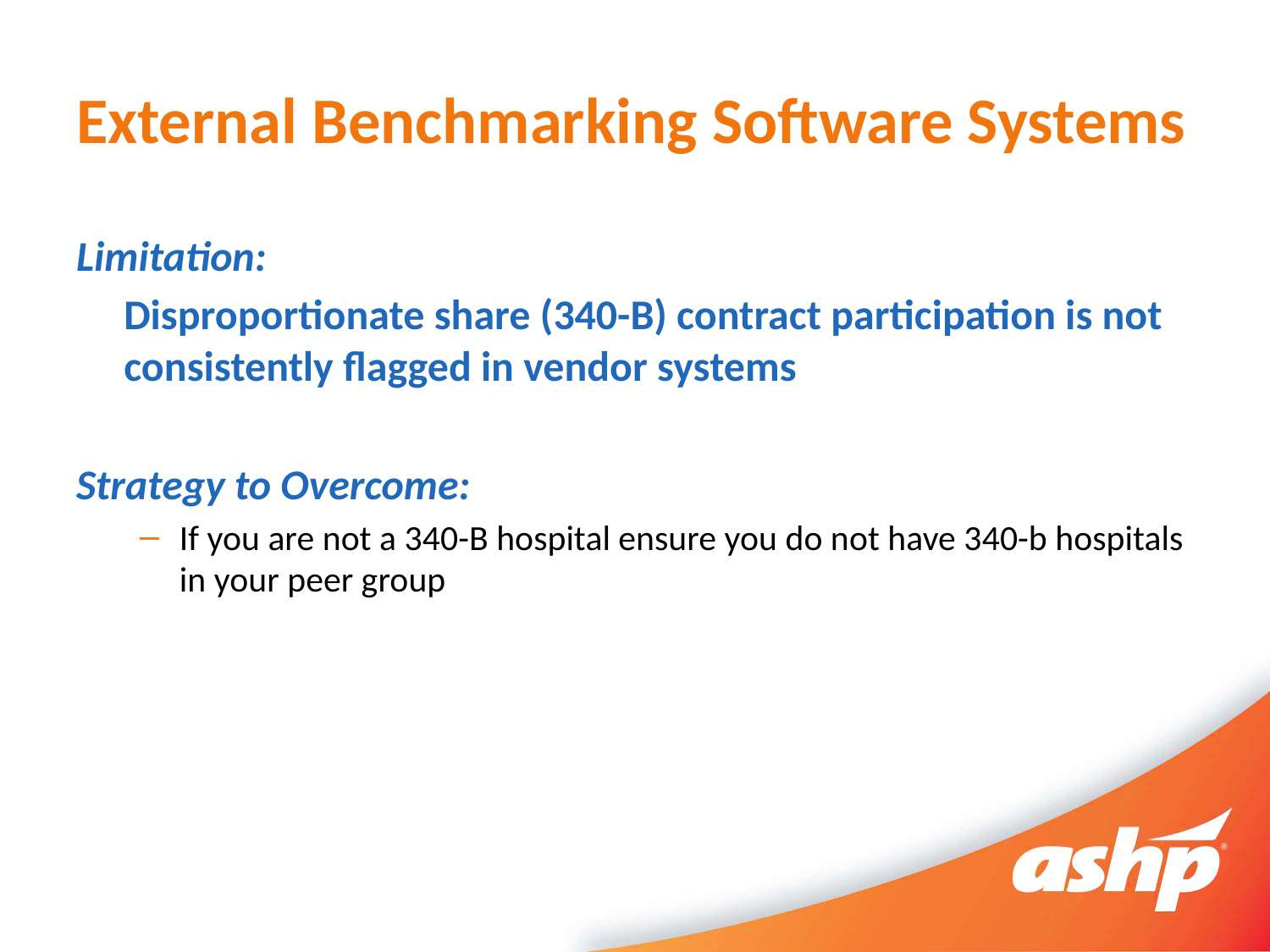

# External Benchmarking Software Systems
Limitation:
	Disproportionate share (340-B) contract participation is not consistently flagged in vendor systems

Strategy to Overcome:
If you are not a 340-B hospital ensure you do not have 340-b hospitals in your peer group